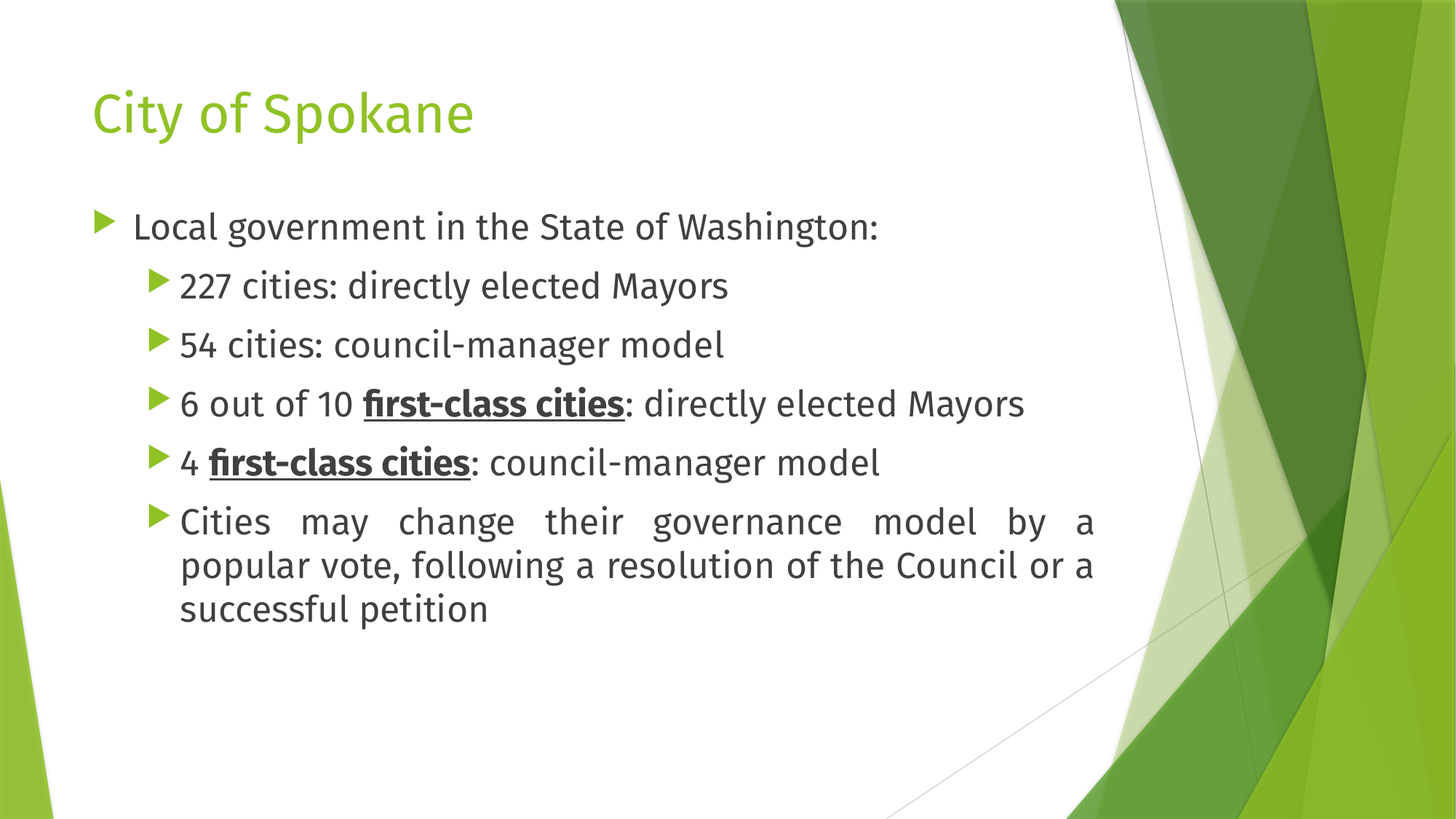

# City of Spokane
Local government in the State of Washington:
227 cities: directly elected Mayors
54 cities: council-manager model
6 out of 10 first-class cities: directly elected Mayors
4 first-class cities: council-manager model
Cities may change their governance model by a popular vote, following a resolution of the Council or a successful petition